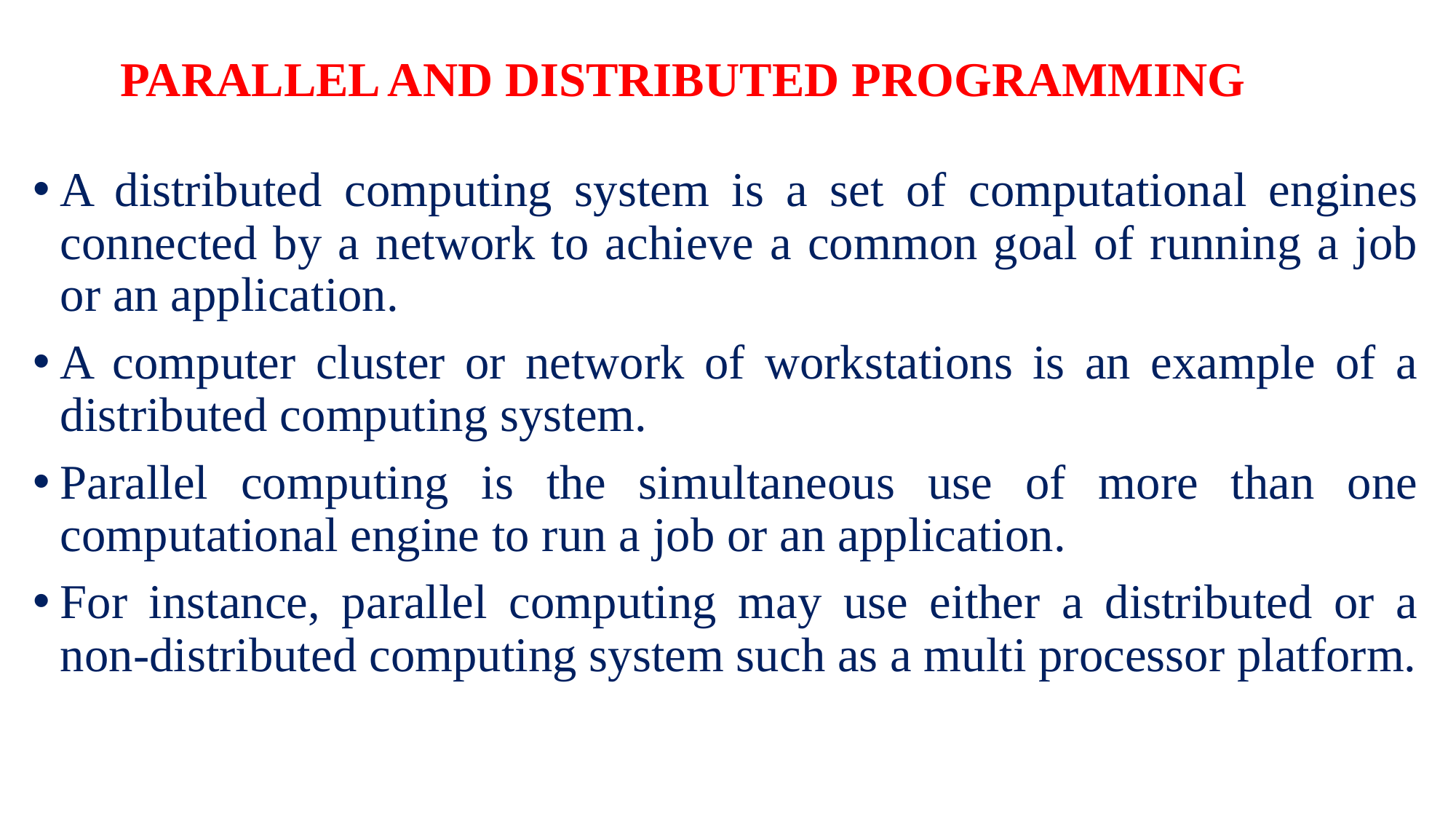

# PARALLEL AND DISTRIBUTED PROGRAMMING
A distributed computing system is a set of computational engines connected by a network to achieve a common goal of running a job or an application.
A computer cluster or network of workstations is an example of a distributed computing system.
Parallel computing is the simultaneous use of more than one computational engine to run a job or an application.
For instance, parallel computing may use either a distributed or a non-distributed computing system such as a multi processor platform.